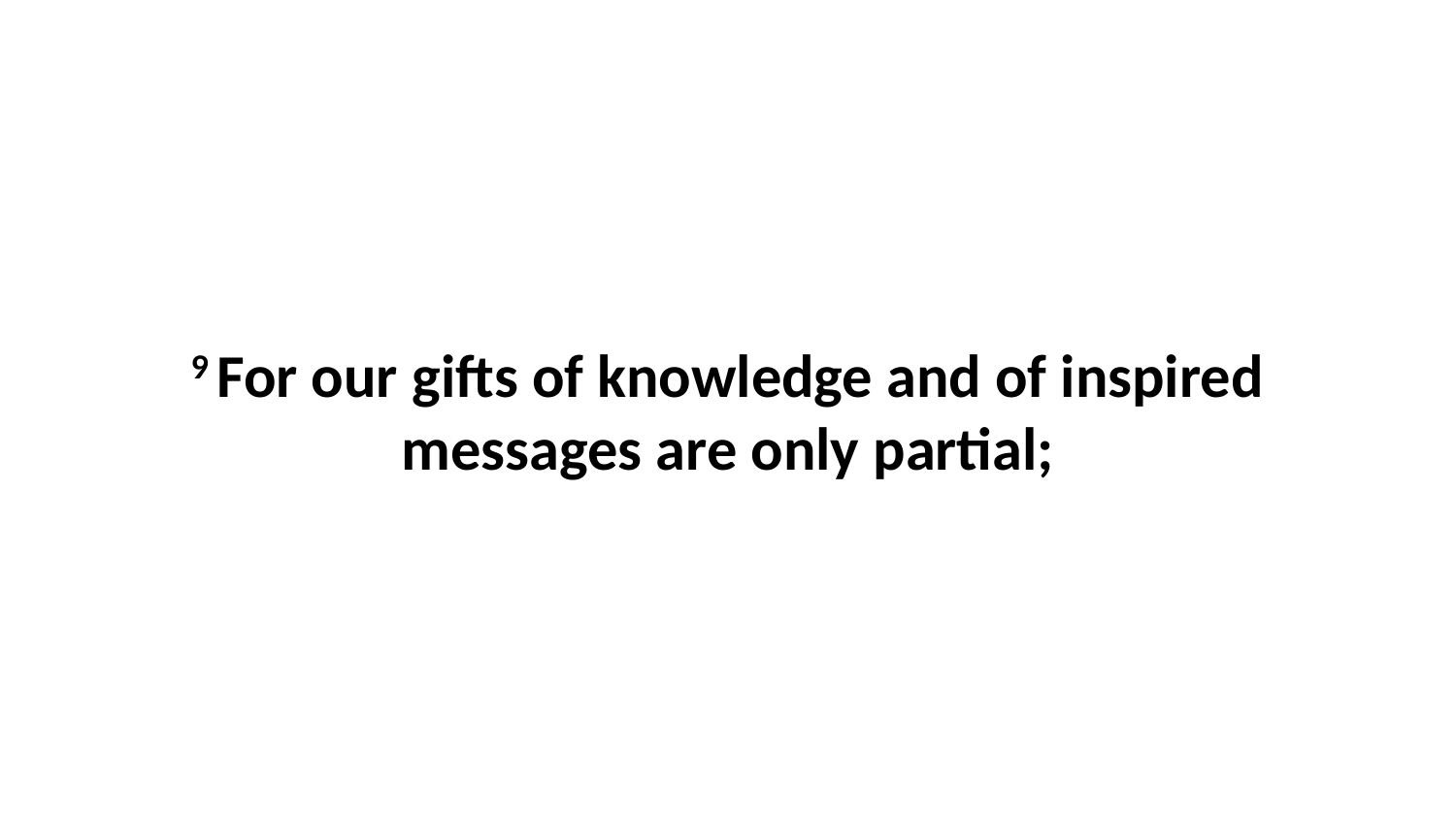

9 For our gifts of knowledge and of inspired messages are only partial;